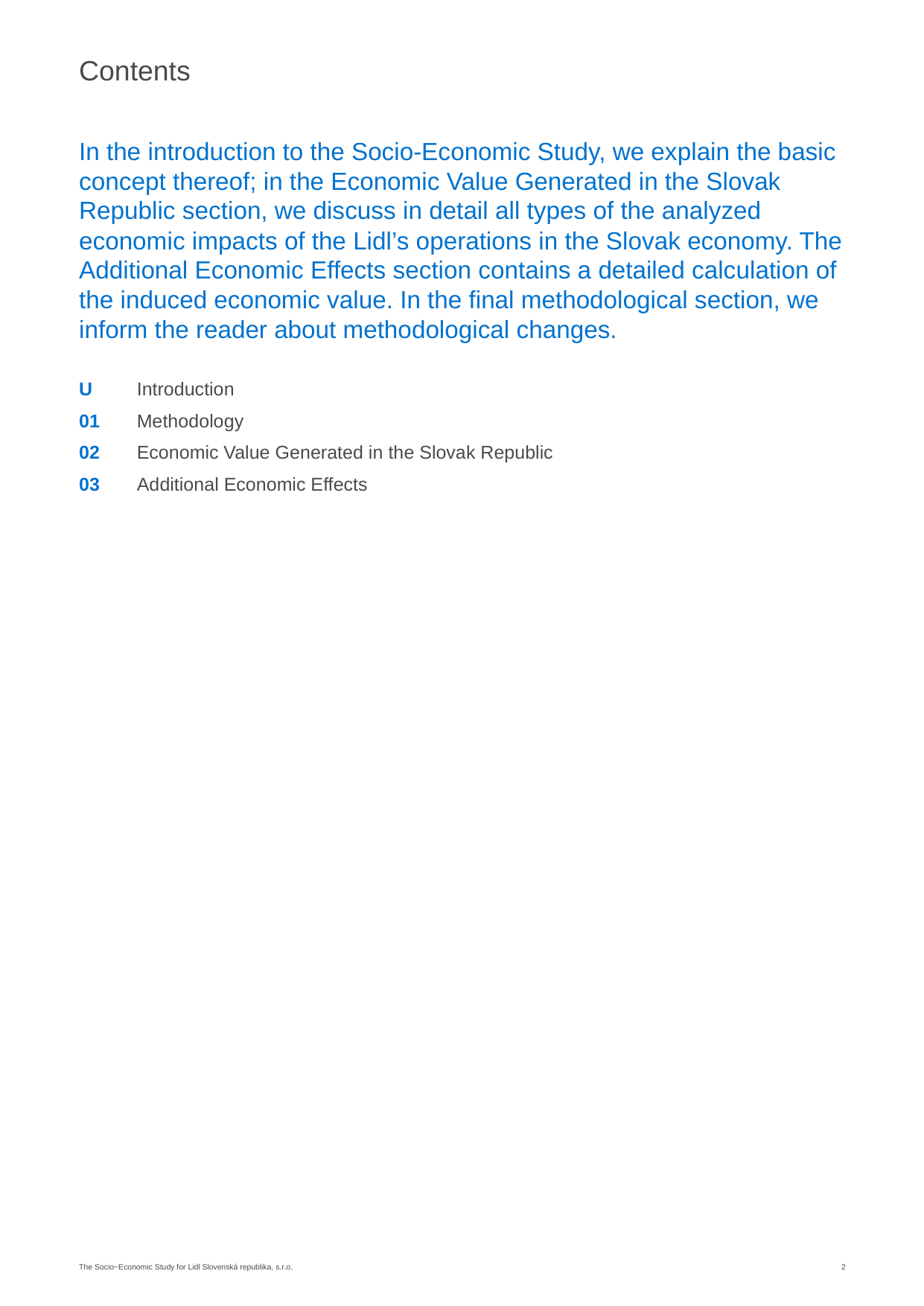

# Contents
In the introduction to the Socio-Economic Study, we explain the basic concept thereof; in the Economic Value Generated in the Slovak Republic section, we discuss in detail all types of the analyzed economic impacts of the Lidl’s operations in the Slovak economy. The Additional Economic Effects section contains a detailed calculation of the induced economic value. In the final methodological section, we inform the reader about methodological changes.
U
01
02
03
04
05
06
07
08

Introduction
Methodology
Economic Value Generated in the Slovak Republic
Additional Economic Effects
The Socio−Economic Study for Lidl Slovenská republika, s.r.o.
2